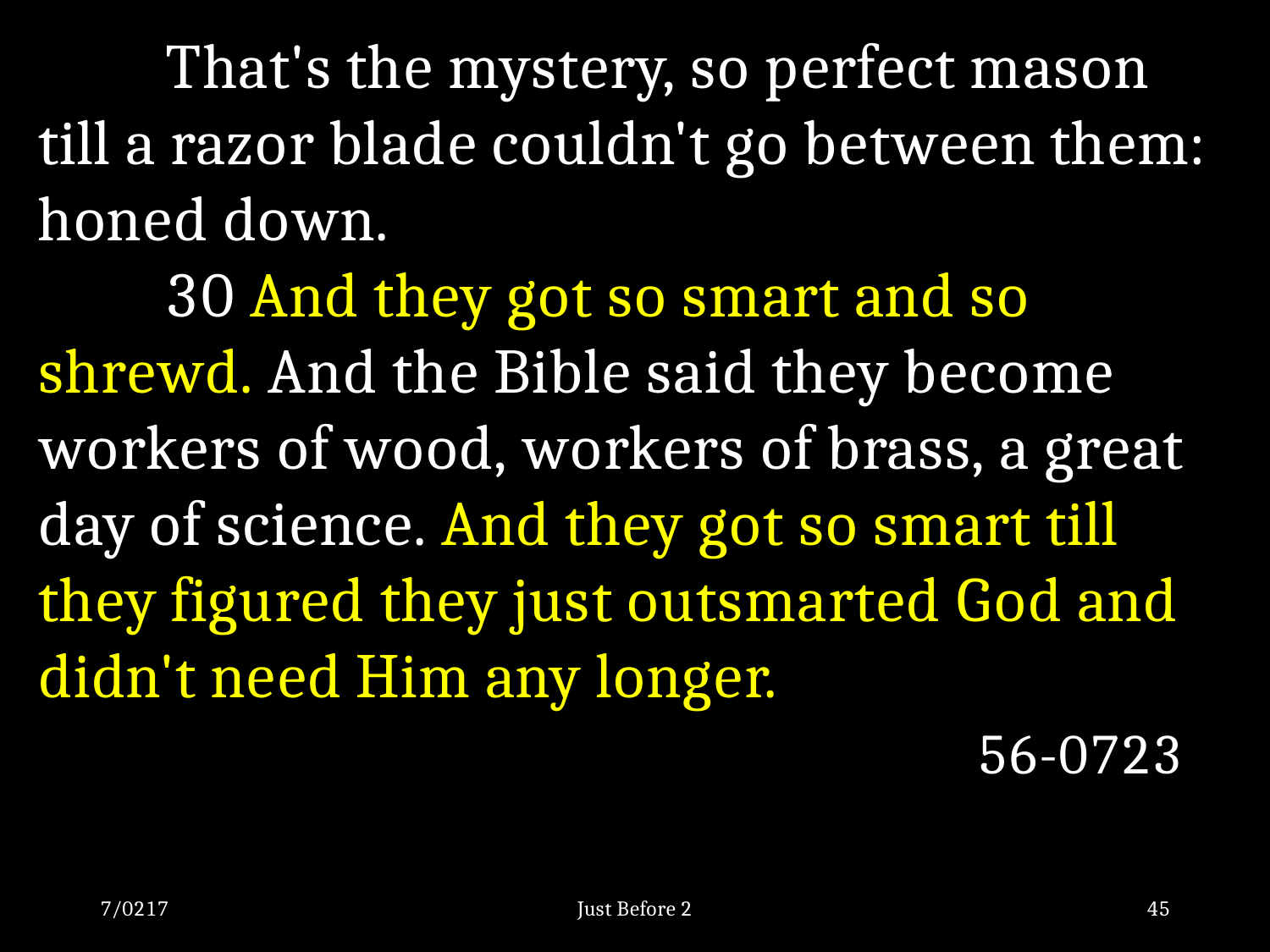

That's the mystery, so perfect mason till a razor blade couldn't go between them: honed down.
	30 And they got so smart and so shrewd. And the Bible said they become workers of wood, workers of brass, a great day of science. And they got so smart till they figured they just outsmarted God and didn't need Him any longer.                                    							    56-0723
7/0217
Just Before 2
45